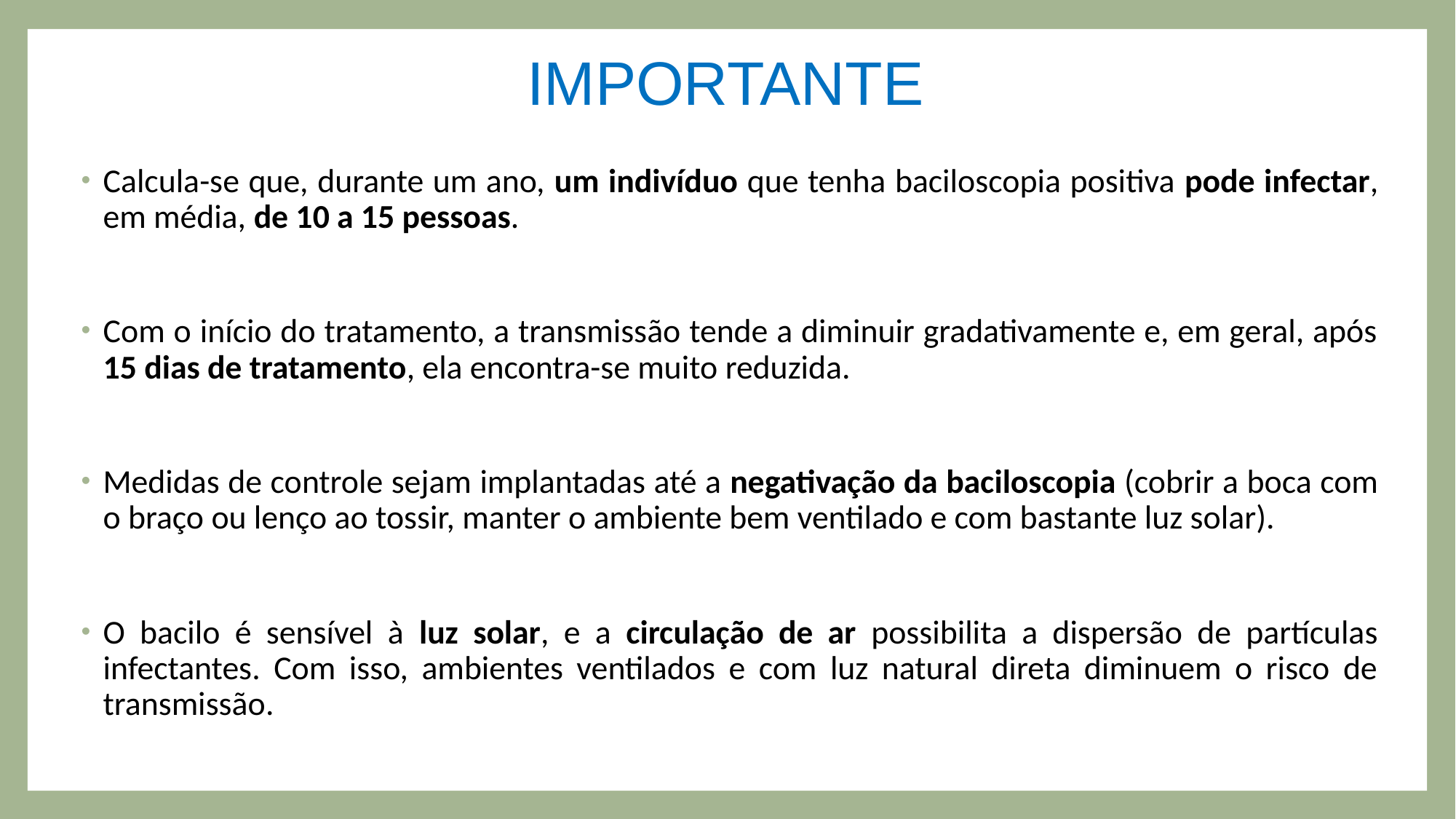

# IMPORTANTE
Calcula-se que, durante um ano, um indivíduo que tenha baciloscopia positiva pode infectar, em média, de 10 a 15 pessoas.

Com o início do tratamento, a transmissão tende a diminuir gradativamente e, em geral, após 15 dias de tratamento, ela encontra-se muito reduzida.

Medidas de controle sejam implantadas até a negativação da baciloscopia (cobrir a boca com o braço ou lenço ao tossir, manter o ambiente bem ventilado e com bastante luz solar).

O bacilo é sensível à luz solar, e a circulação de ar possibilita a dispersão de partículas infectantes. Com isso, ambientes ventilados e com luz natural direta diminuem o risco de transmissão.